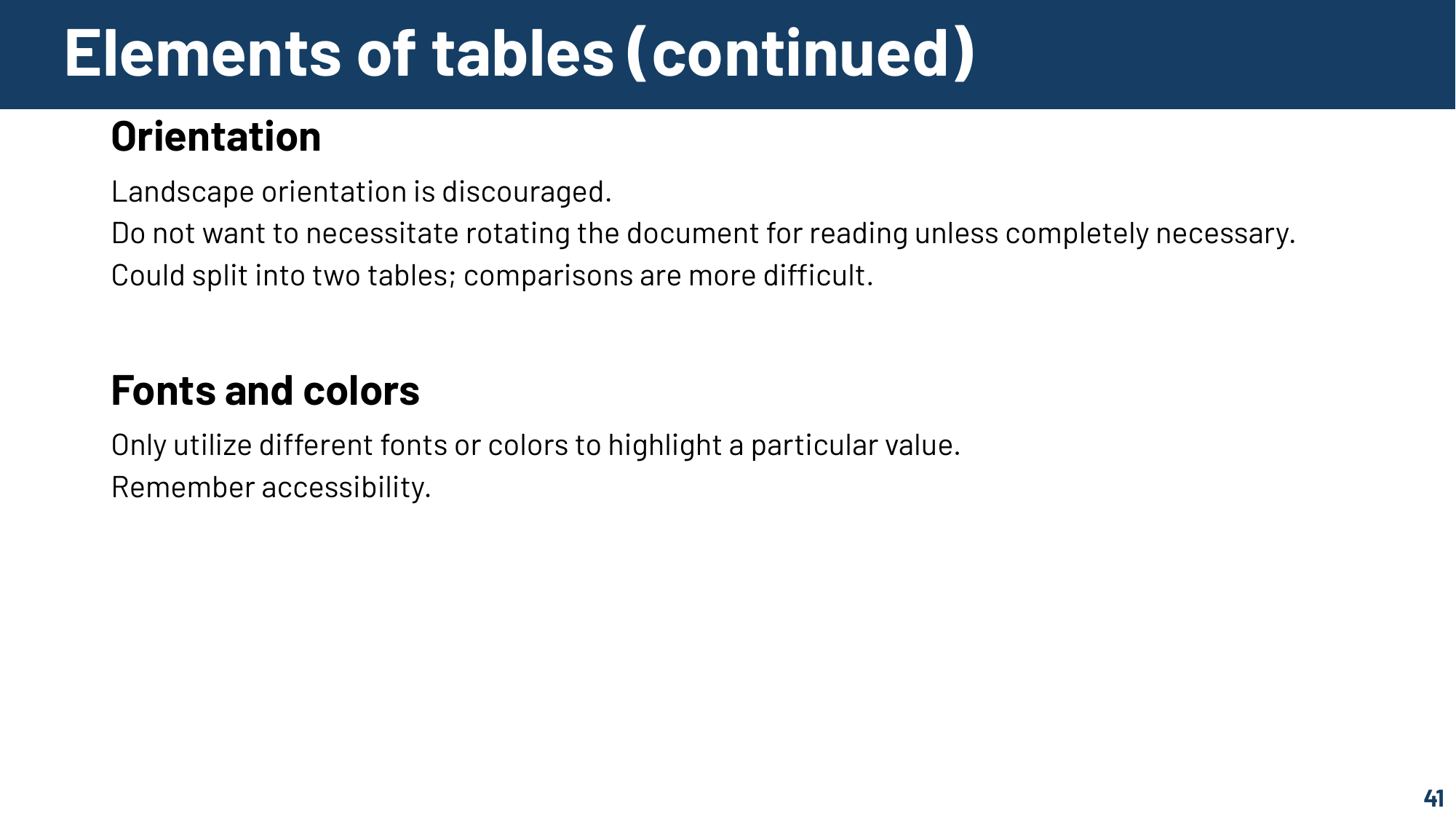

# Elements of tables (continued)
Orientation
Landscape orientation is discouraged.
Do not want to necessitate rotating the document for reading unless completely necessary.
Could split into two tables; comparisons are more difficult.

Fonts and colors
Only utilize different fonts or colors to highlight a particular value.
Remember accessibility.
41